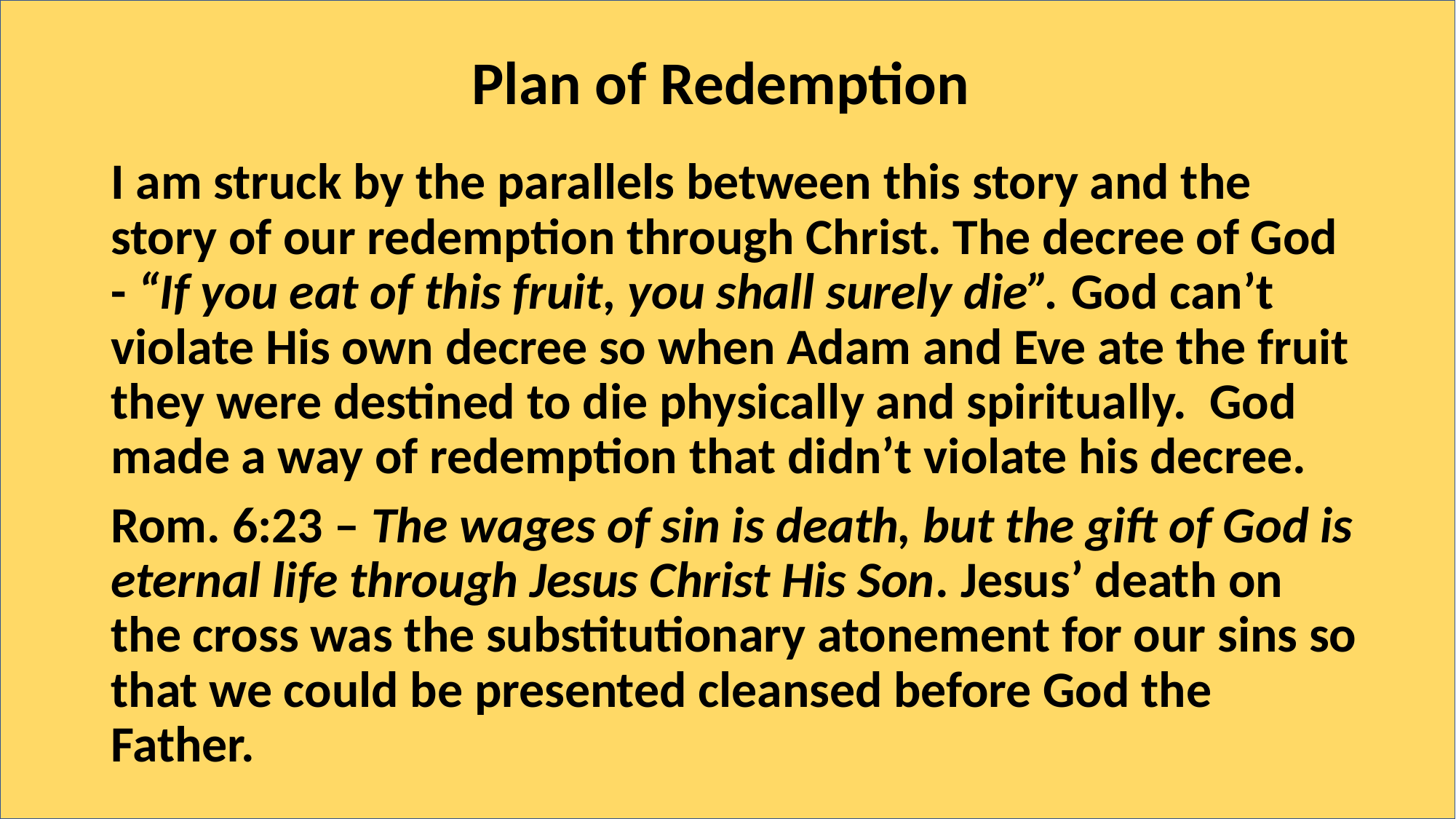

# Plan of Redemption
I am struck by the parallels between this story and the story of our redemption through Christ. The decree of God - “If you eat of this fruit, you shall surely die”. God can’t violate His own decree so when Adam and Eve ate the fruit they were destined to die physically and spiritually.  God made a way of redemption that didn’t violate his decree.
Rom. 6:23 – The wages of sin is death, but the gift of God is eternal life through Jesus Christ His Son. Jesus’ death on the cross was the substitutionary atonement for our sins so that we could be presented cleansed before God the Father.